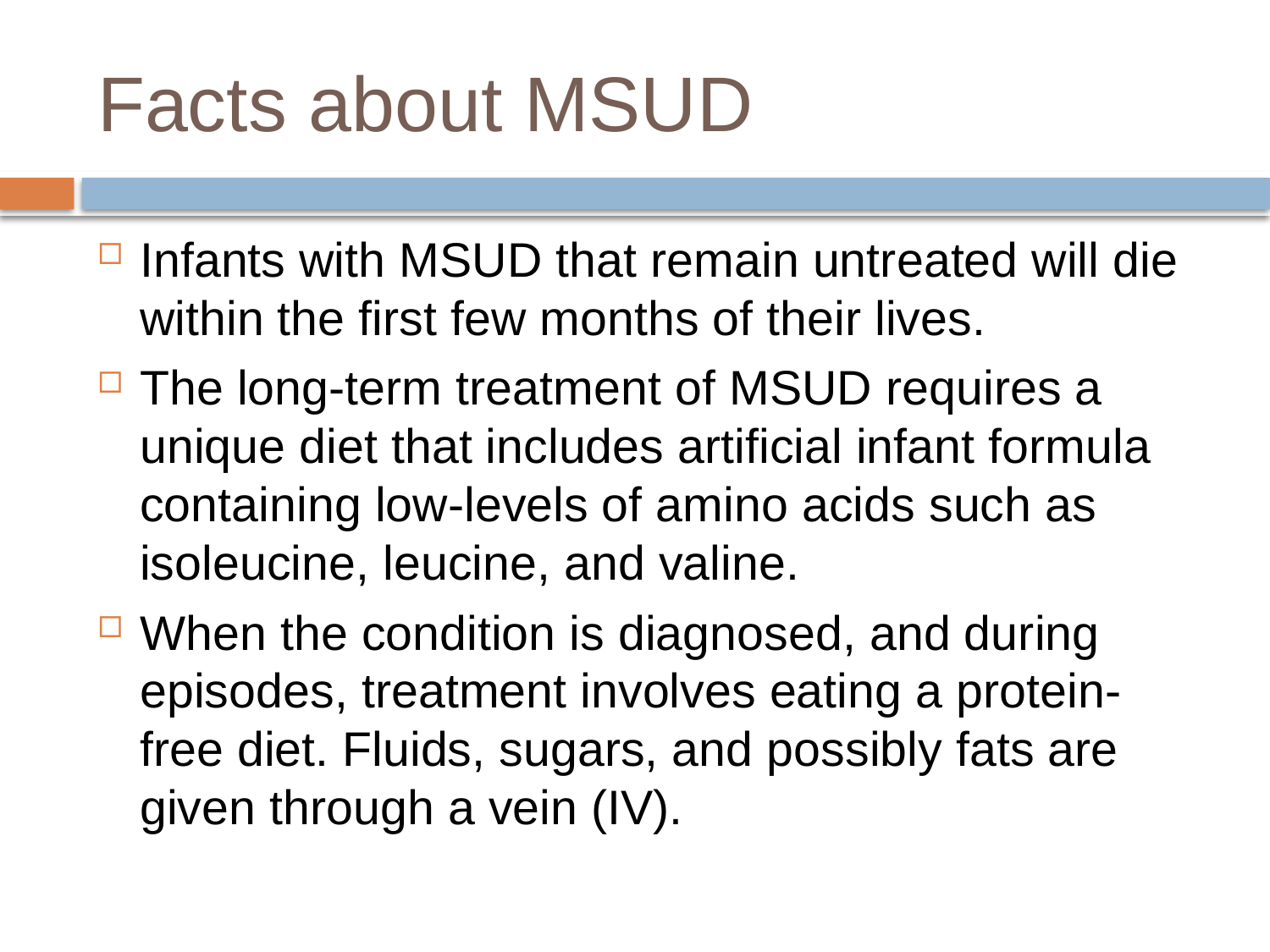

# Facts about MSUD
Infants with MSUD that remain untreated will die within the first few months of their lives.
The long-term treatment of MSUD requires a unique diet that includes artificial infant formula containing low-levels of amino acids such as isoleucine, leucine, and valine.
When the condition is diagnosed, and during episodes, treatment involves eating a protein-free diet. Fluids, sugars, and possibly fats are given through a vein (IV).